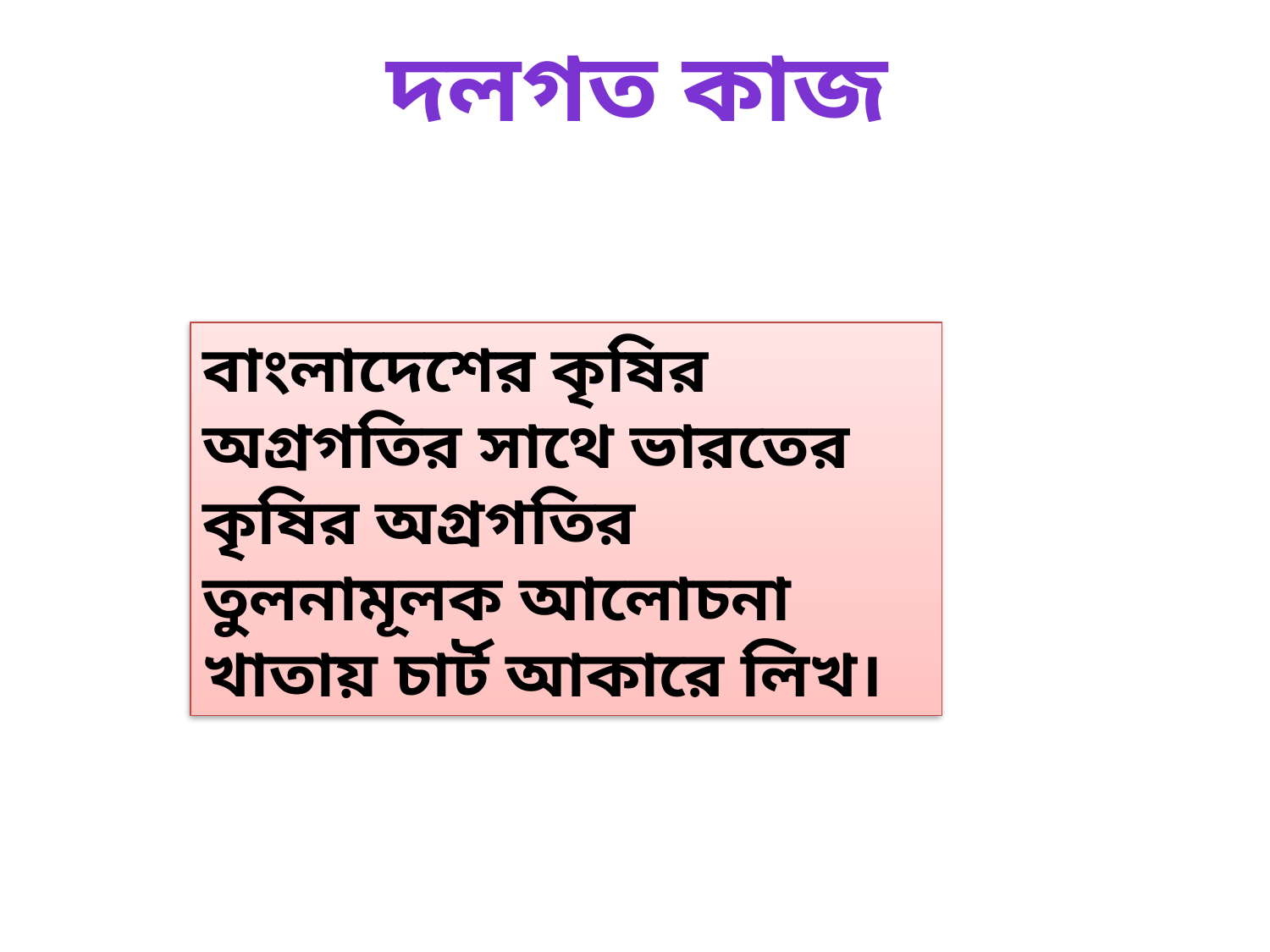

দলগত কাজ
বাংলাদেশের কৃষির অগ্রগতির সাথে ভারতের কৃষির অগ্রগতির তুলনামূলক আলোচনা খাতায় চার্ট আকারে লিখ।